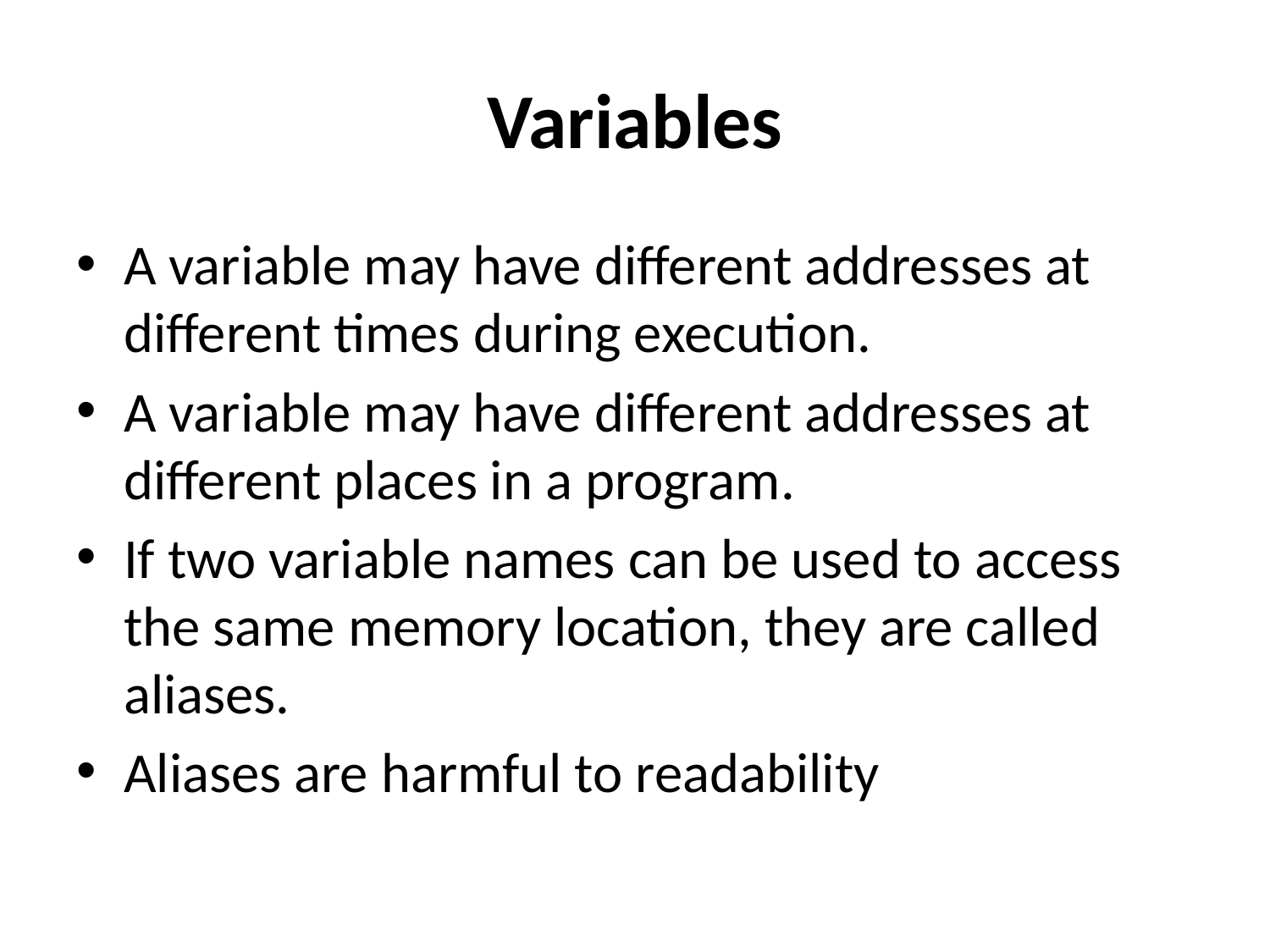

# Variables
A variable may have different addresses at different times during execution.
A variable may have different addresses at different places in a program.
If two variable names can be used to access the same memory location, they are called aliases.
Aliases are harmful to readability